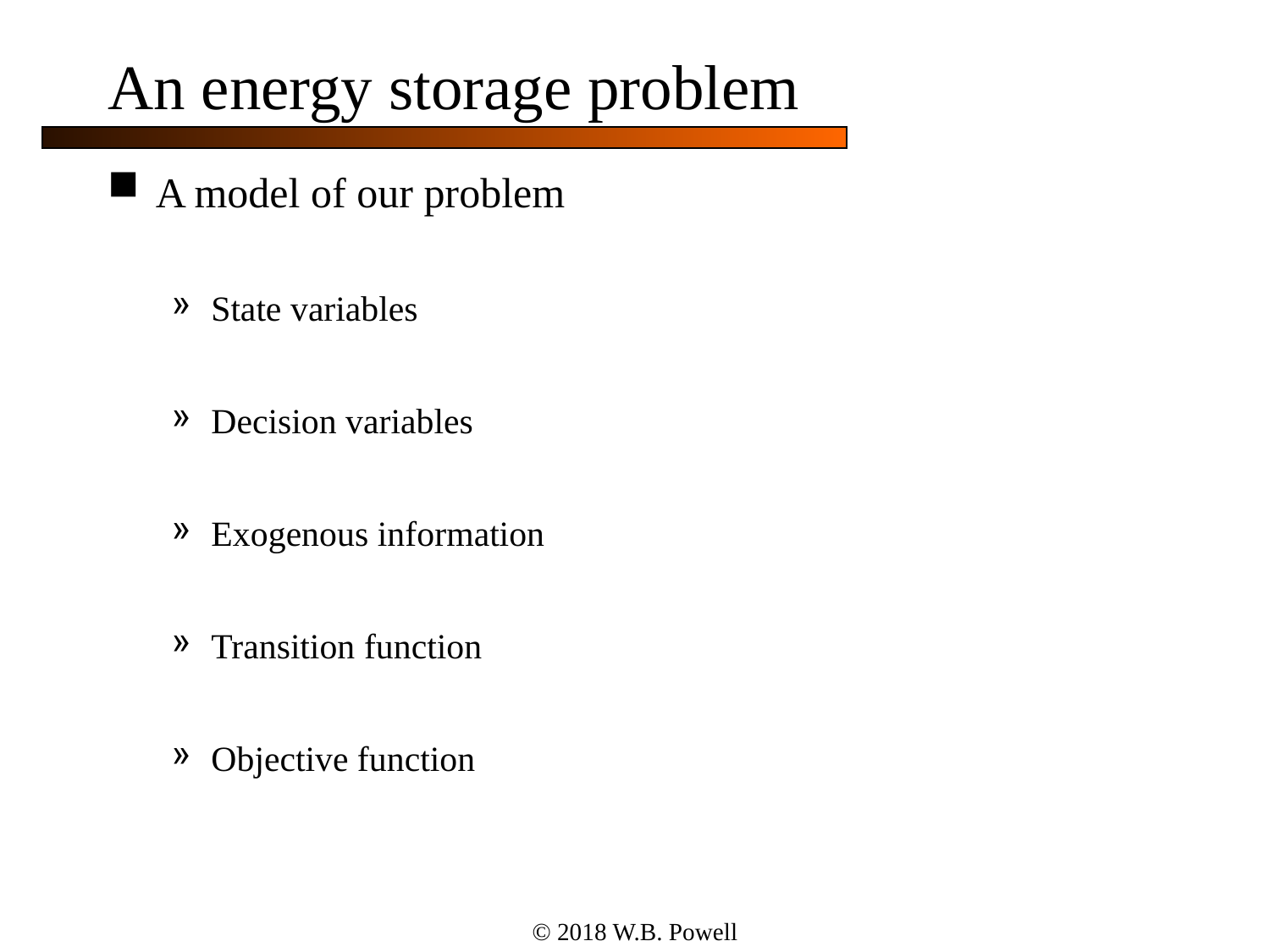

# An energy storage problem
A model of our problem

State variables

Decision variables

Exogenous information

Transition function

Objective function
© 2018 W.B. Powell